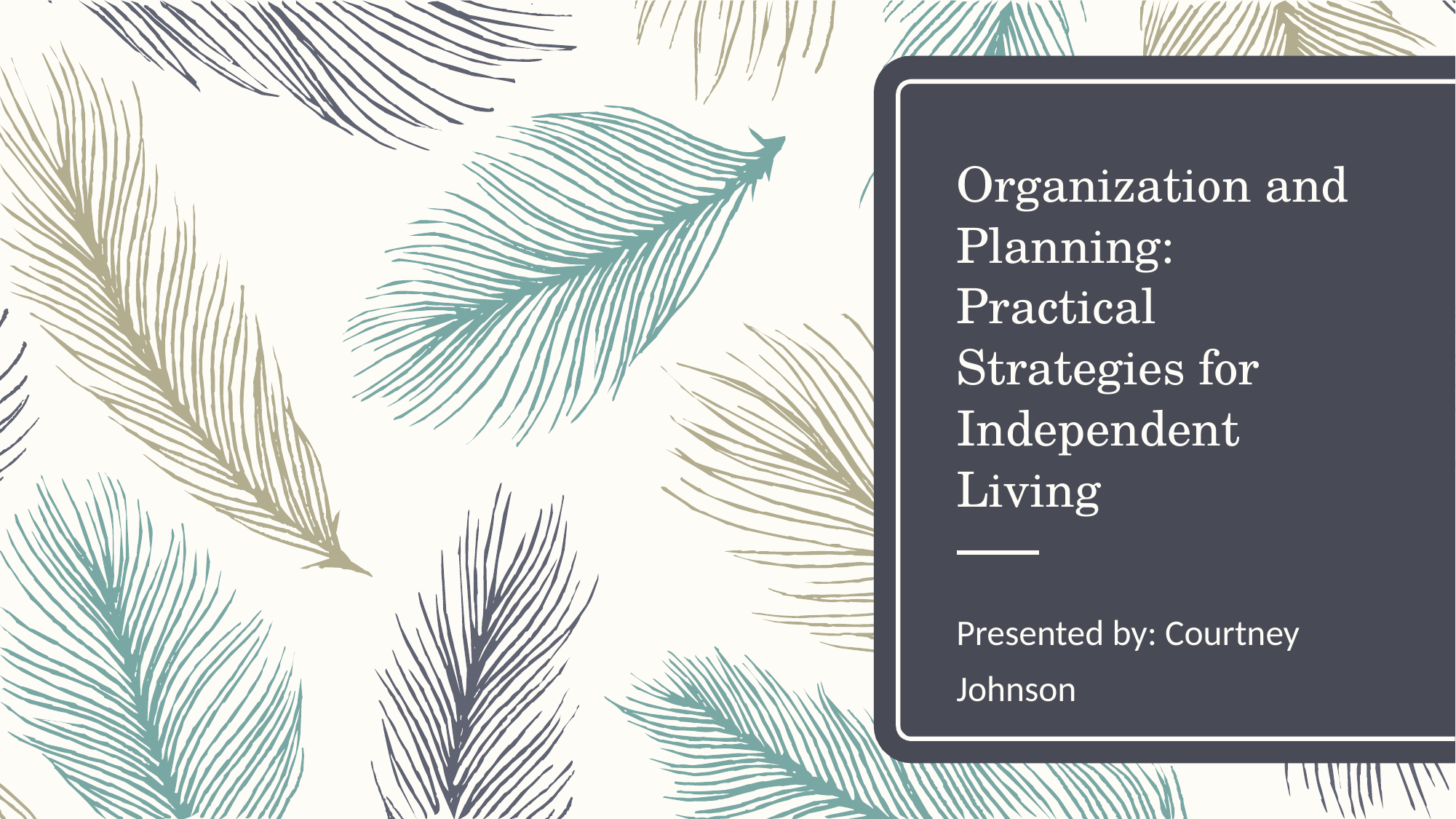

# Organization and Planning: Practical Strategies for Independent Living
Presented by: Courtney Johnson